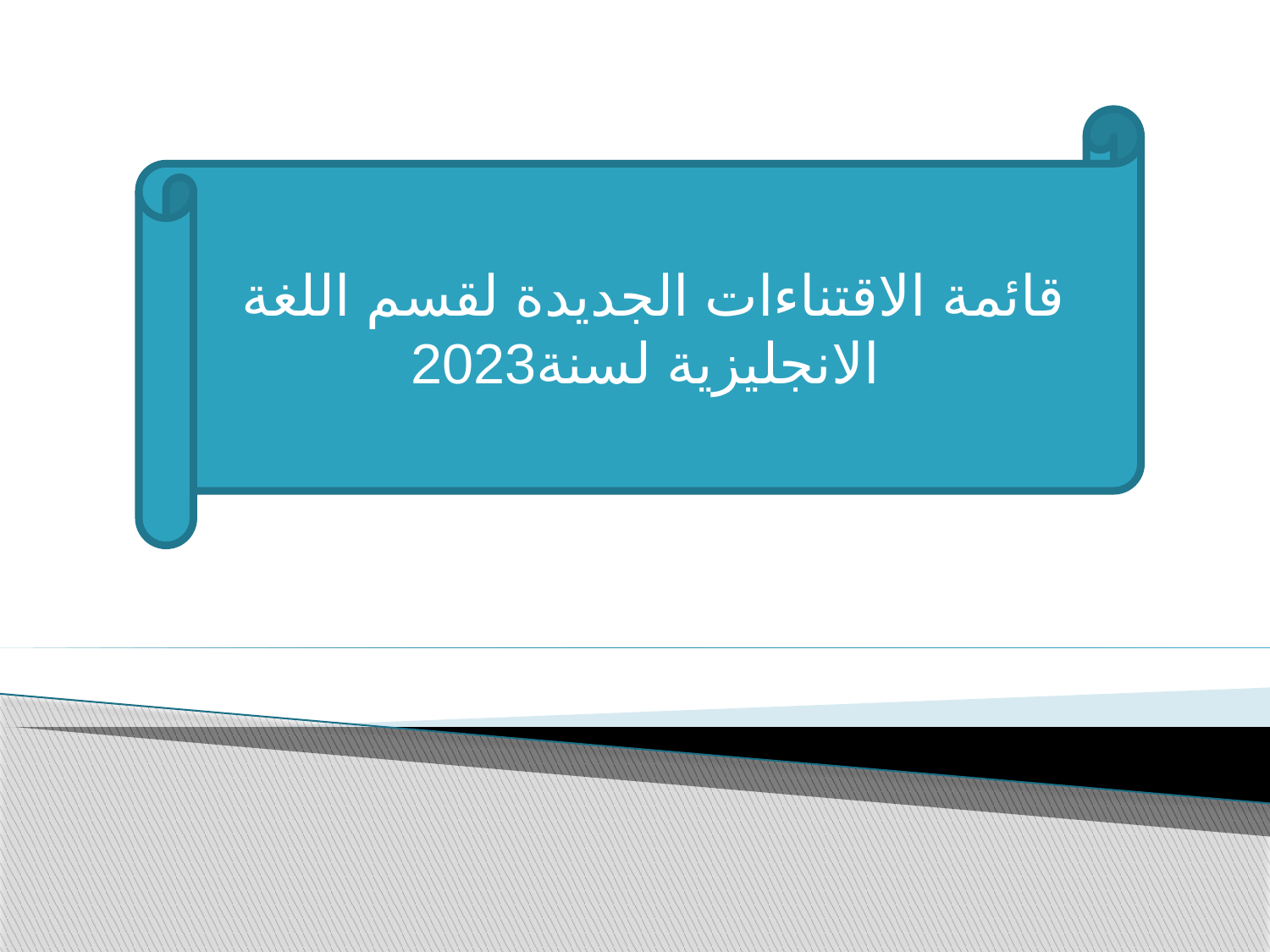

قائمة الاقتناءات الجديدة لقسم اللغة الانجليزية لسنة2023